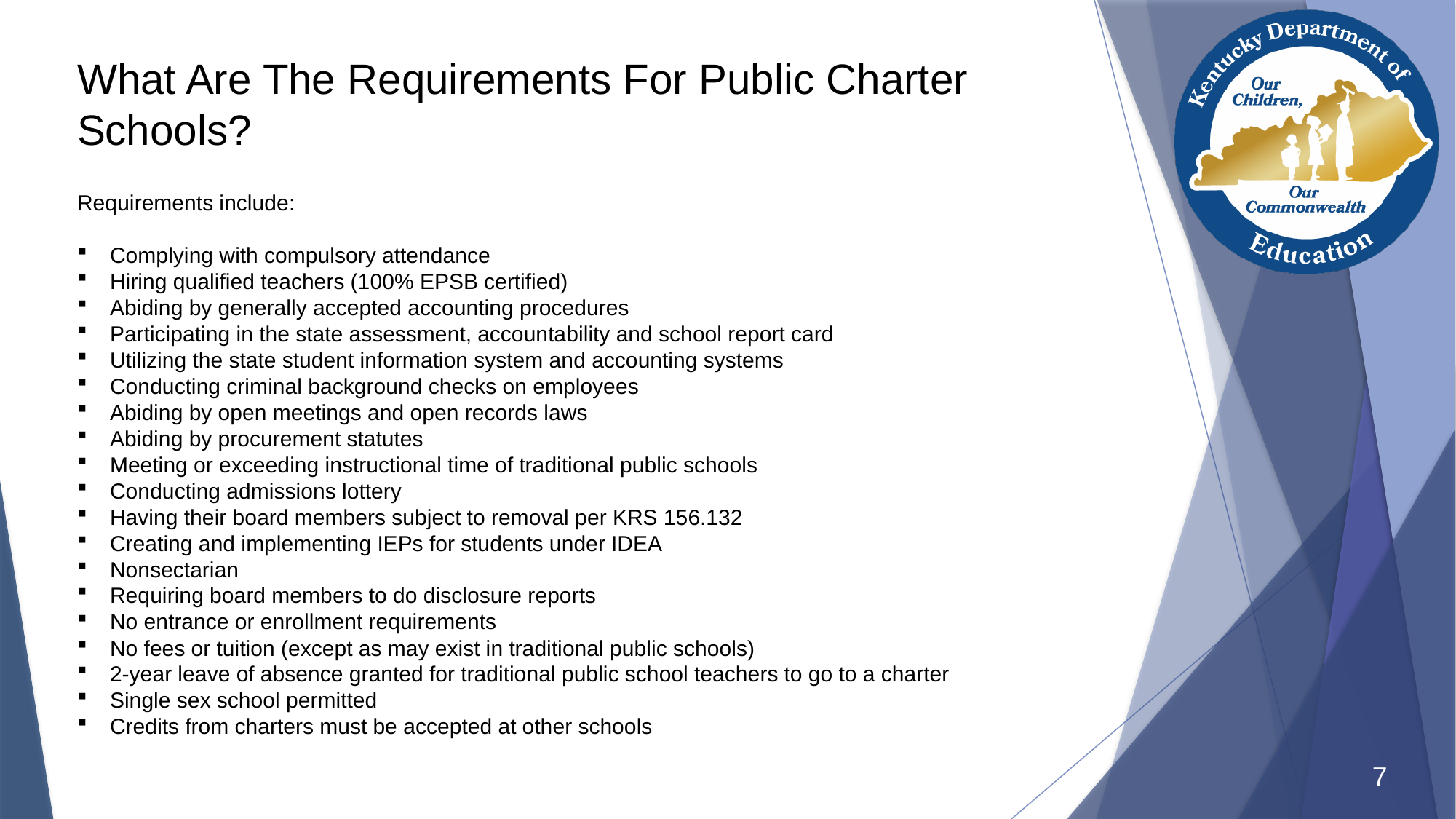

# What Are The Requirements For Public Charter Schools?
Requirements include:

Complying with compulsory attendance
Hiring qualified teachers (100% EPSB certified)
Abiding by generally accepted accounting procedures
Participating in the state assessment, accountability and school report card
Utilizing the state student information system and accounting systems
Conducting criminal background checks on employees
Abiding by open meetings and open records laws
Abiding by procurement statutes
Meeting or exceeding instructional time of traditional public schools
Conducting admissions lottery
Having their board members subject to removal per KRS 156.132
Creating and implementing IEPs for students under IDEA
Nonsectarian
Requiring board members to do disclosure reports
No entrance or enrollment requirements
No fees or tuition (except as may exist in traditional public schools)
2-year leave of absence granted for traditional public school teachers to go to a charter
Single sex school permitted
Credits from charters must be accepted at other schools

7